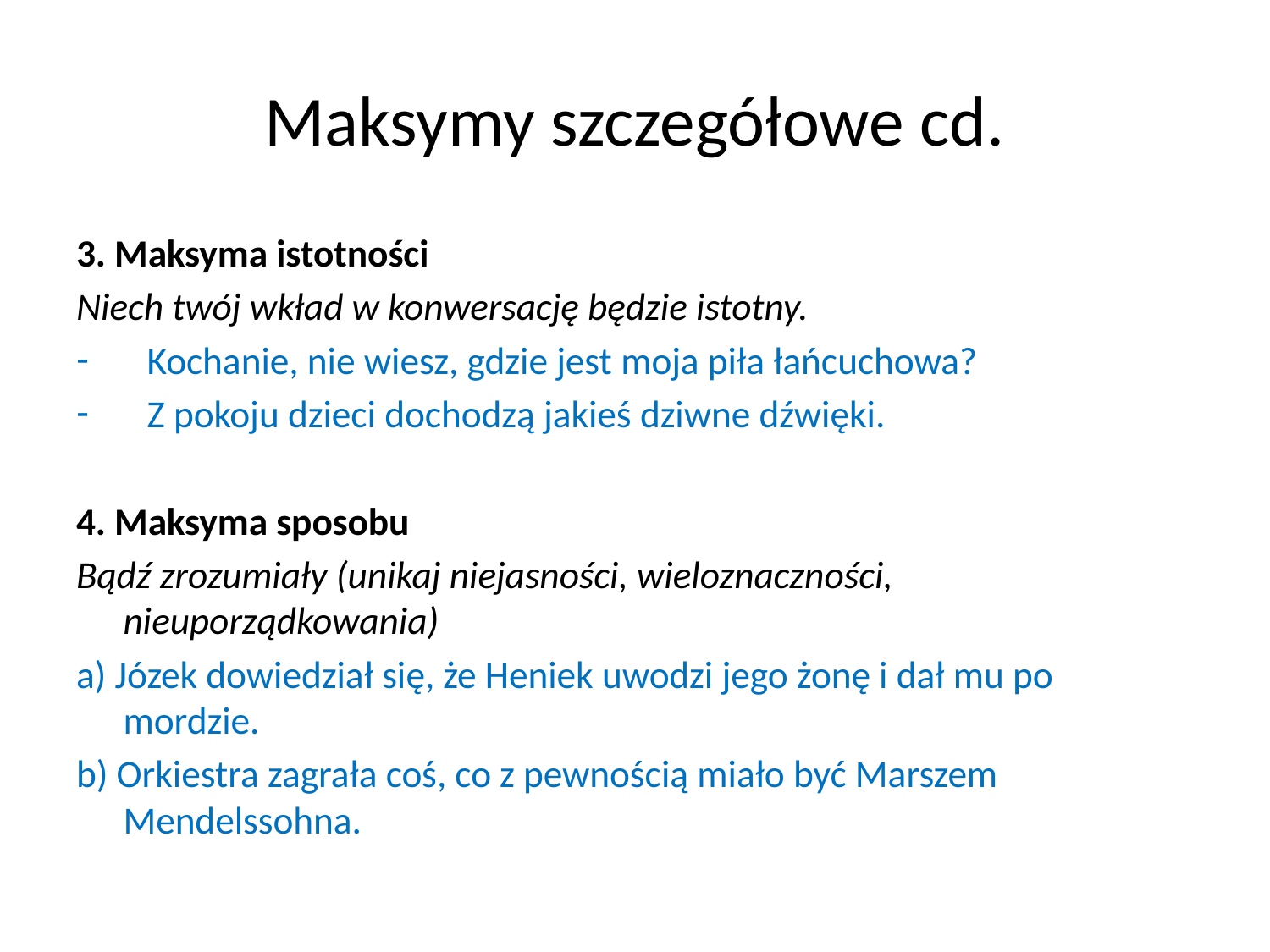

# Maksymy szczegółowe cd.
3. Maksyma istotności
Niech twój wkład w konwersację będzie istotny.
Kochanie, nie wiesz, gdzie jest moja piła łańcuchowa?
Z pokoju dzieci dochodzą jakieś dziwne dźwięki.

4. Maksyma sposobu
Bądź zrozumiały (unikaj niejasności, wieloznaczności, nieuporządkowania)
a) Józek dowiedział się, że Heniek uwodzi jego żonę i dał mu po mordzie.
b) Orkiestra zagrała coś, co z pewnością miało być Marszem Mendelssohna.